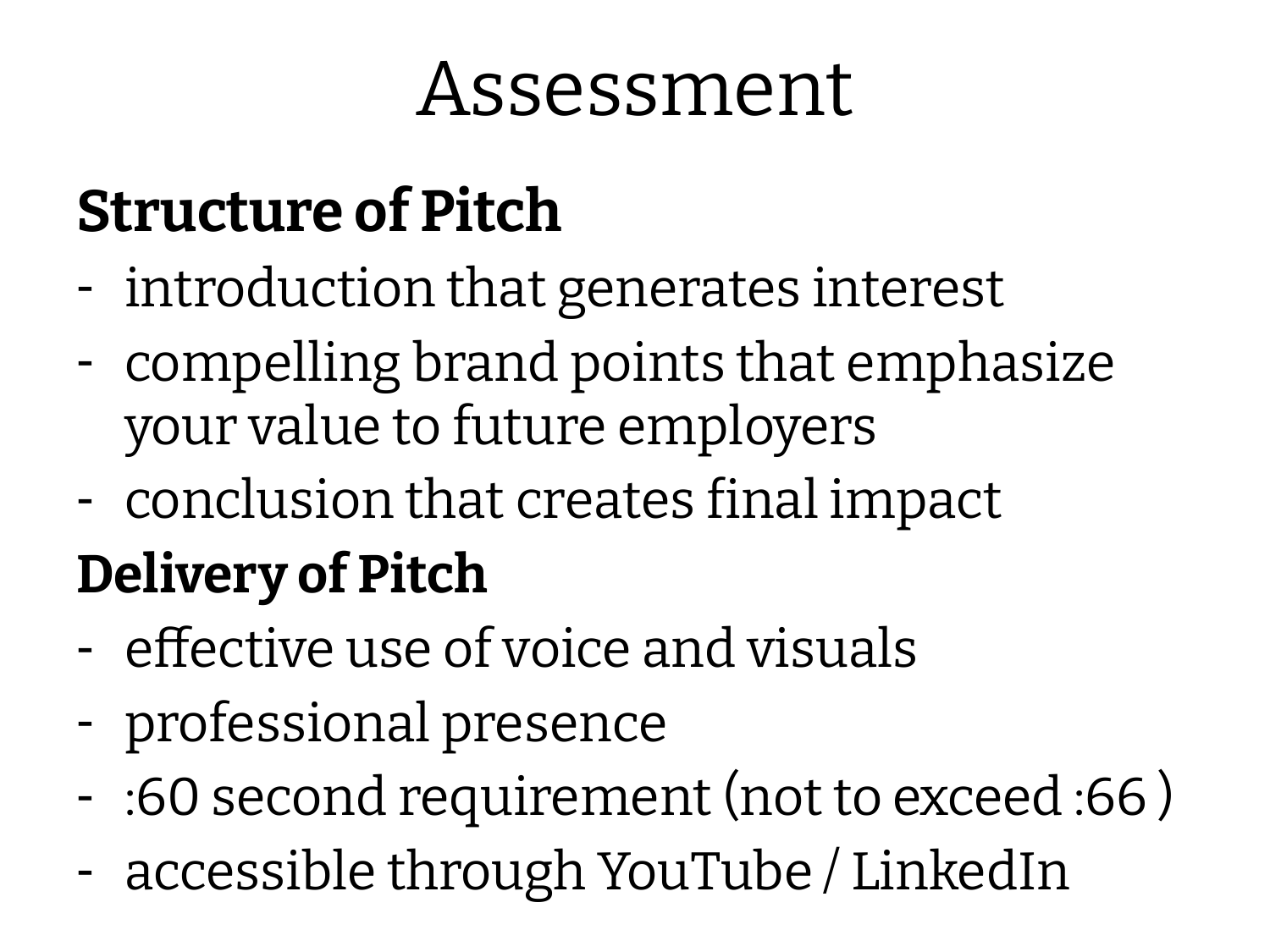

# Assessment
Structure of Pitch
introduction that generates interest
compelling brand points that emphasize your value to future employers
conclusion that creates final impact
Delivery of Pitch
effective use of voice and visuals
professional presence
:60 second requirement (not to exceed :66 )
accessible through YouTube / LinkedIn